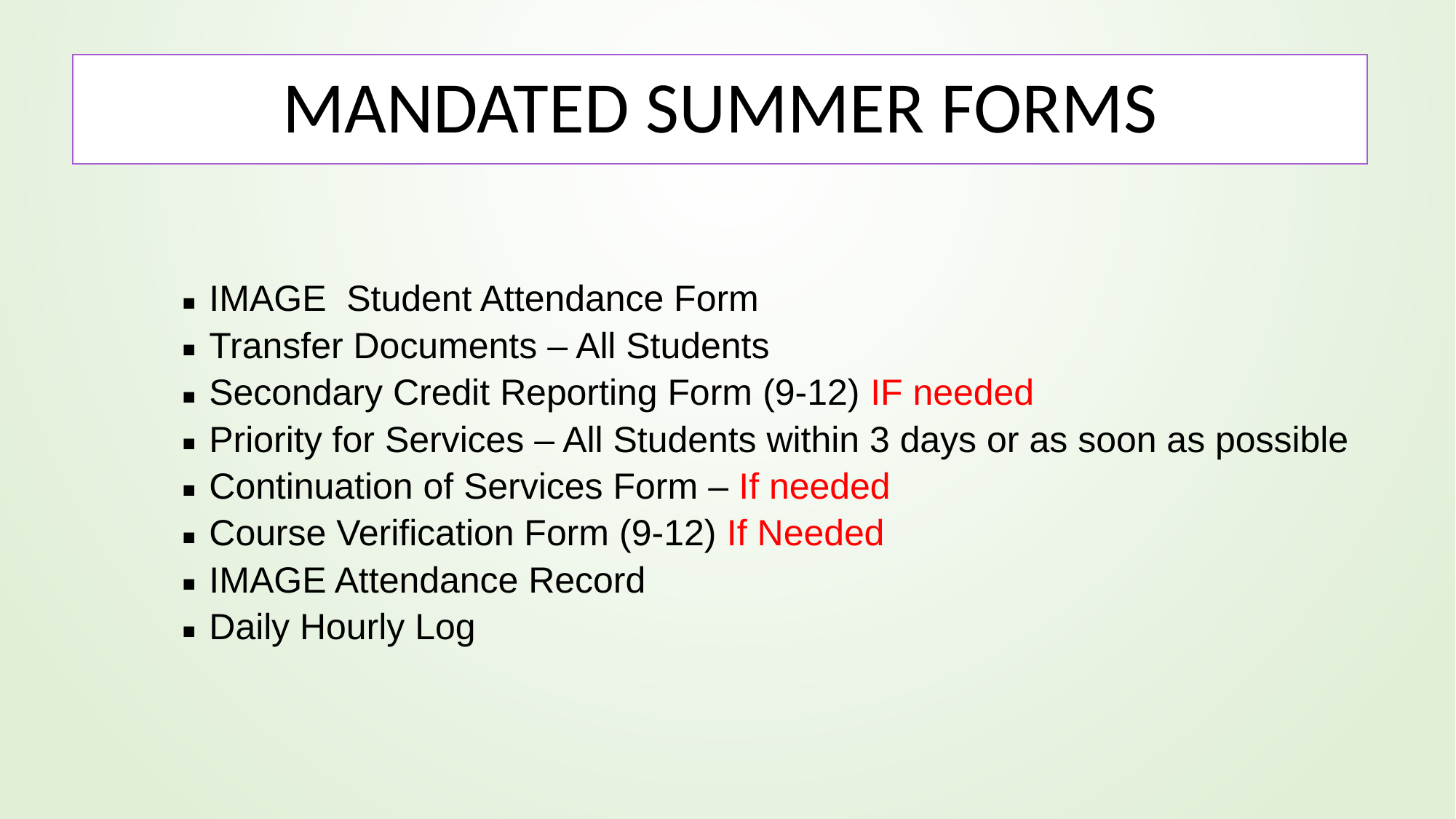

# MANDATED SUMMER FORMS

IMAGE  Student Attendance Form
Transfer Documents – All Students
Secondary Credit Reporting Form (9-12) IF needed
Priority for Services – All Students within 3 days or as soon as possible
Continuation of Services Form – If needed
Course Verification Form (9-12) If Needed
IMAGE Attendance Record
Daily Hourly Log